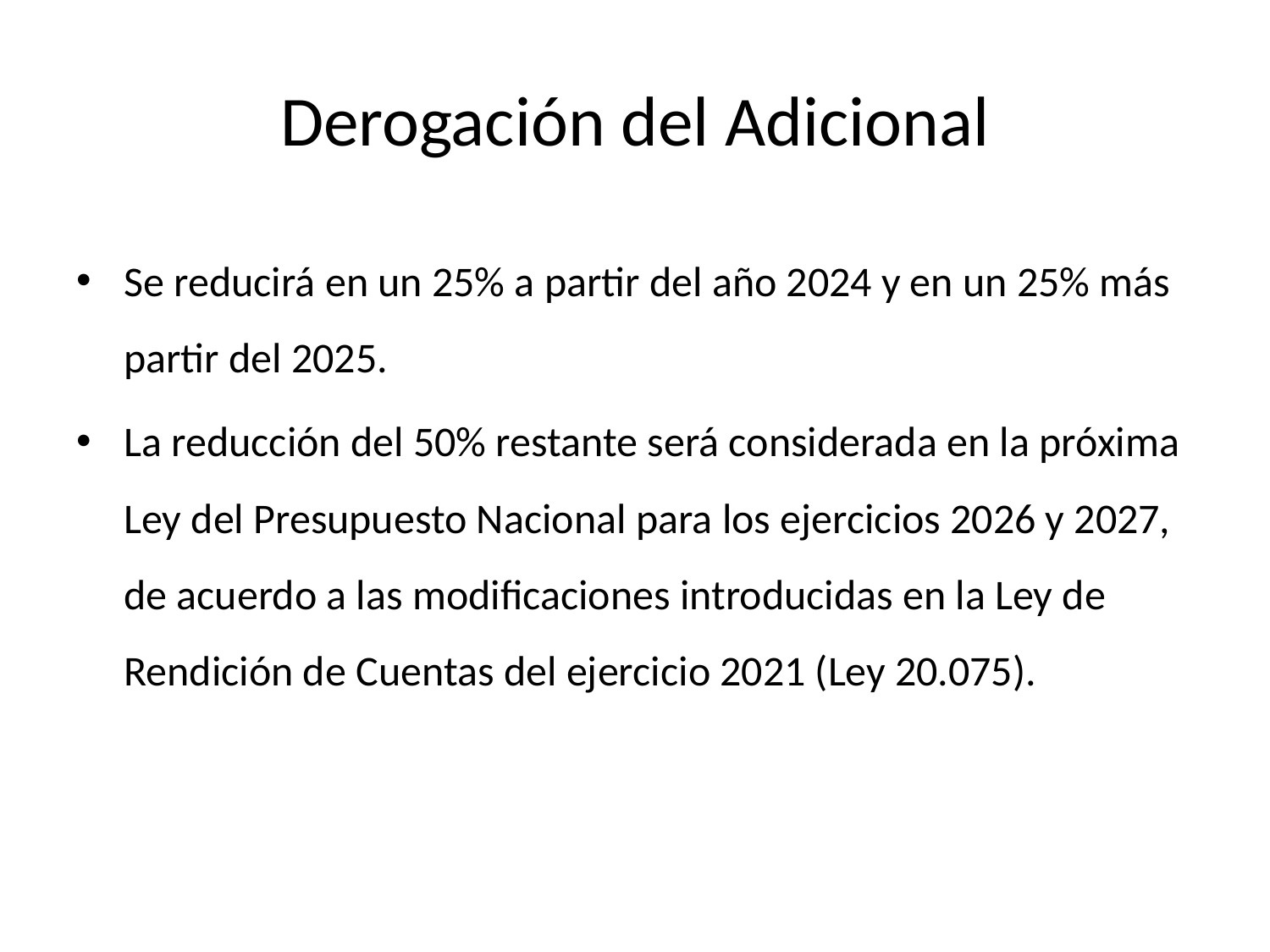

# Derogación del Adicional
Se reducirá en un 25% a partir del año 2024 y en un 25% más partir del 2025.
La reducción del 50% restante será considerada en la próxima Ley del Presupuesto Nacional para los ejercicios 2026 y 2027, de acuerdo a las modificaciones introducidas en la Ley de Rendición de Cuentas del ejercicio 2021 (Ley 20.075).